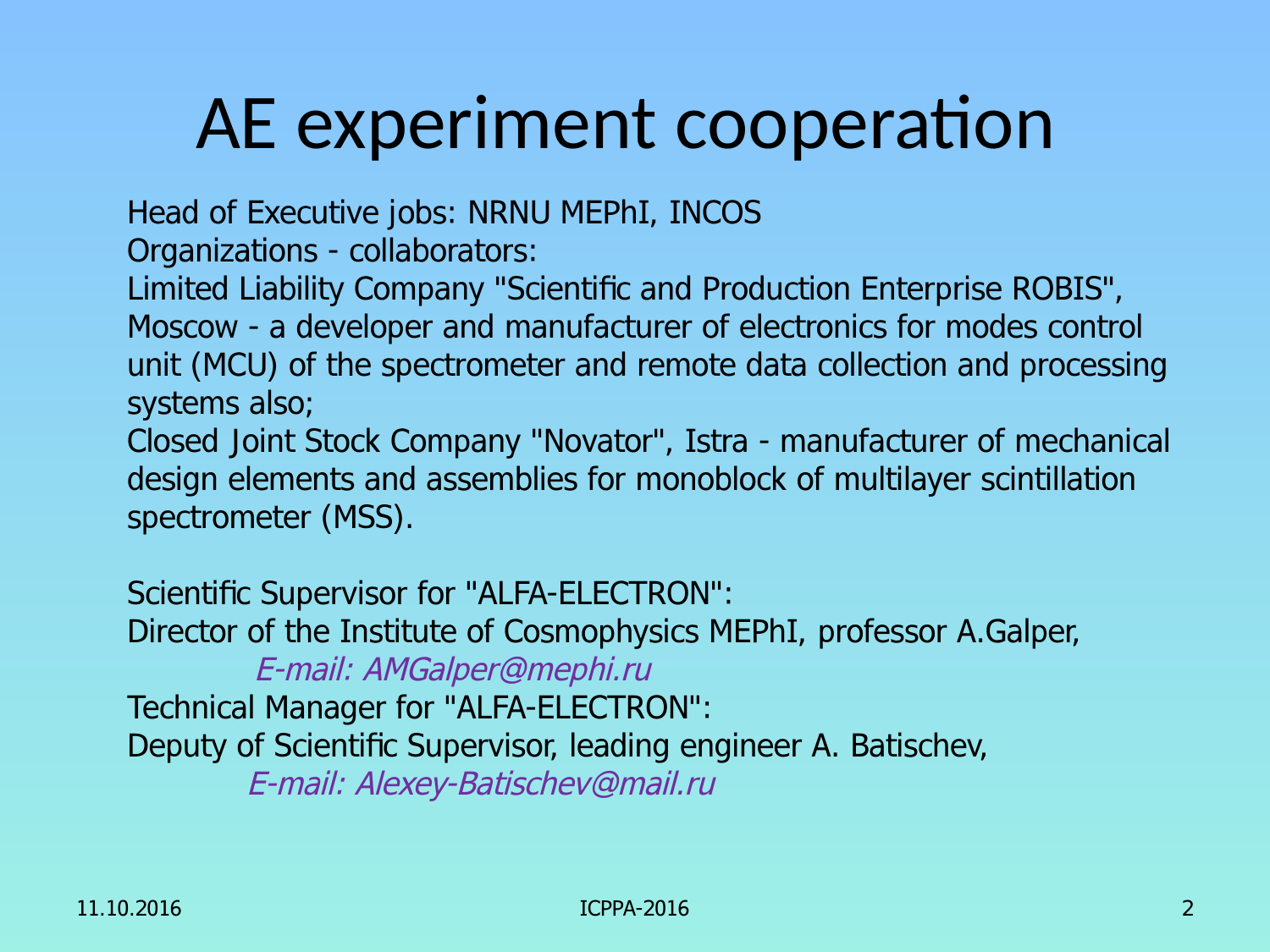

# AE experiment cooperation
Head of Executive jobs: NRNU MEPhI, INCOS
Organizations - collaborators:
Limited Liability Company "Scientific and Production Enterprise ROBIS", Moscow - a developer and manufacturer of electronics for modes control unit (MCU) of the spectrometer and remote data collection and processing systems also;
Closed Joint Stock Company "Novator", Istra - manufacturer of mechanical design elements and assemblies for monoblock of multilayer scintillation spectrometer (MSS).
Scientific Supervisor for "ALFA-ELECTRON":
Director of the Institute of Cosmophysics MEPhI, professor A.Galper,
	E-mail: AMGalper@mephi.ru
Technical Manager for "ALFA-ELECTRON":
Deputy of Scientific Supervisor, leading engineer A. Batischev,
            E-mail: Alexey-Batischev@mail.ru
11.10.2016
ICPPA-2016
2